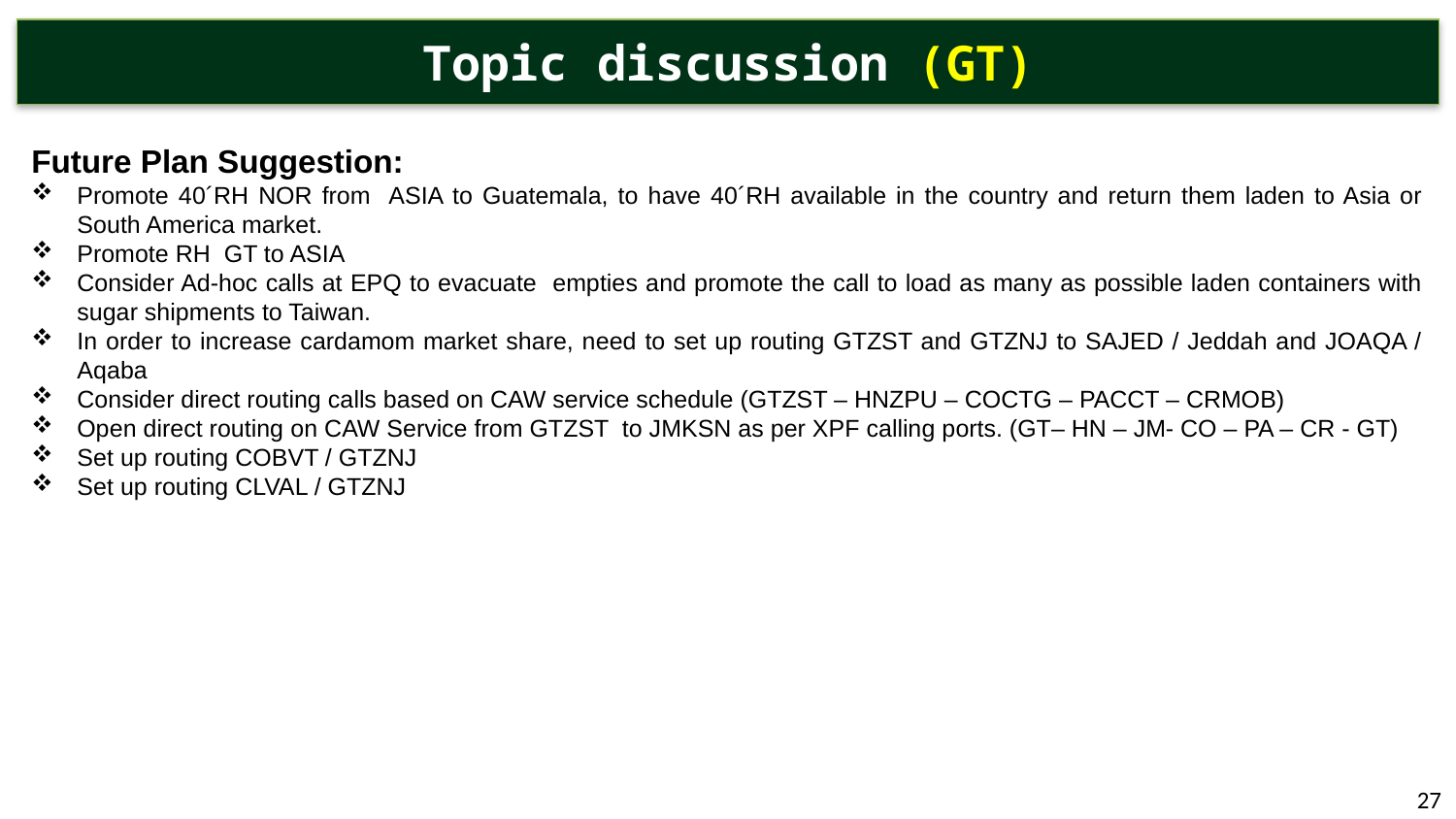

# Topic discussion (GT)
Future Plan Suggestion:
Promote 40´RH NOR from  ASIA to Guatemala, to have 40´RH available in the country and return them laden to Asia or South America market.
Promote RH  GT to ASIA
Consider Ad-hoc calls at EPQ to evacuate  empties and promote the call to load as many as possible laden containers with sugar shipments to Taiwan.
In order to increase cardamom market share, need to set up routing GTZST and GTZNJ to SAJED / Jeddah and JOAQA / Aqaba
Consider direct routing calls based on CAW service schedule (GTZST – HNZPU – COCTG – PACCT – CRMOB)
Open direct routing on CAW Service from GTZST  to JMKSN as per XPF calling ports. (GT– HN – JM- CO – PA – CR - GT)
Set up routing COBVT / GTZNJ
Set up routing CLVAL / GTZNJ

27